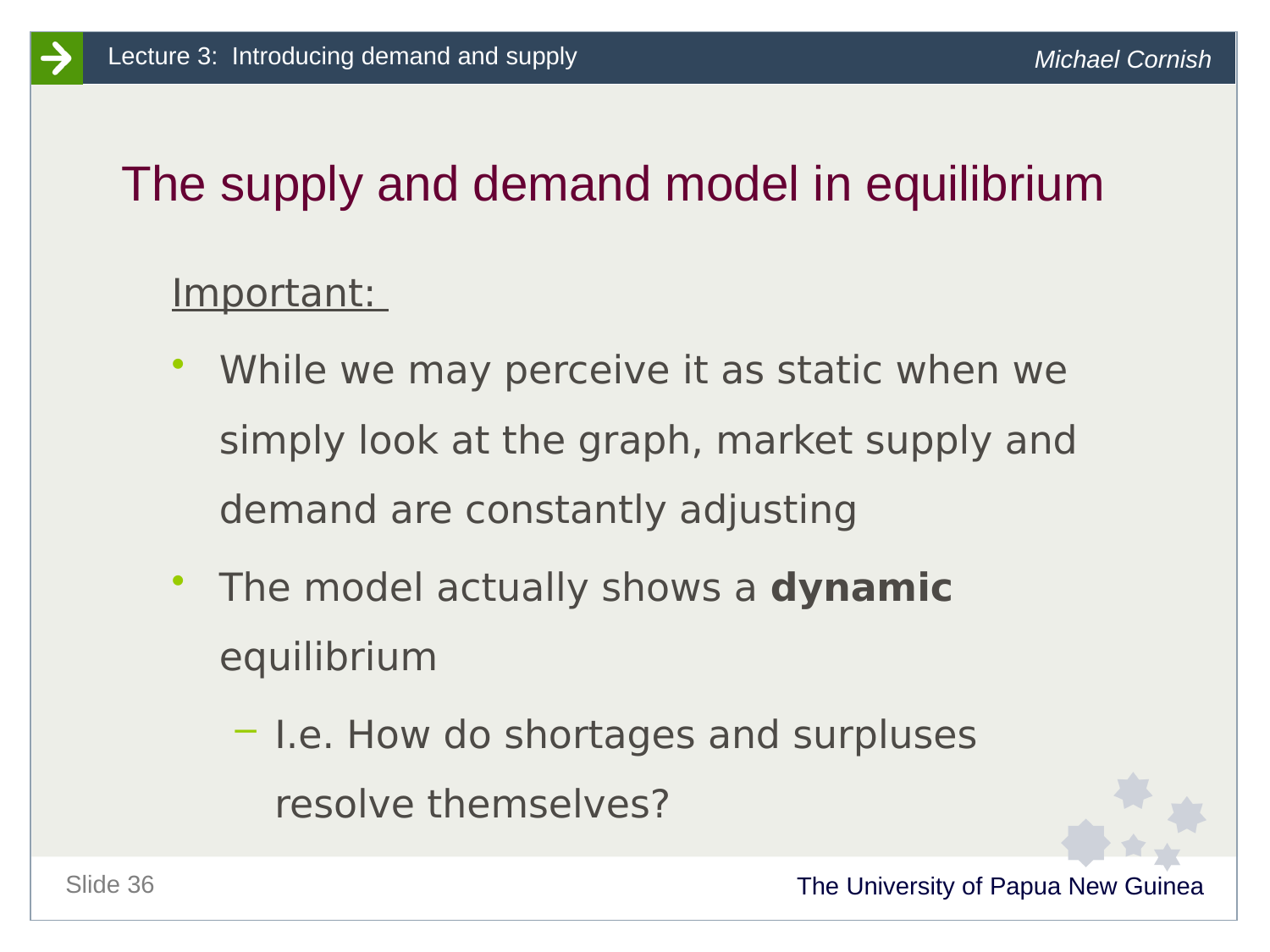

# The supply and demand model in equilibrium
Important:
While we may perceive it as static when we simply look at the graph, market supply and demand are constantly adjusting
The model actually shows a dynamic equilibrium
I.e. How do shortages and surpluses resolve themselves?